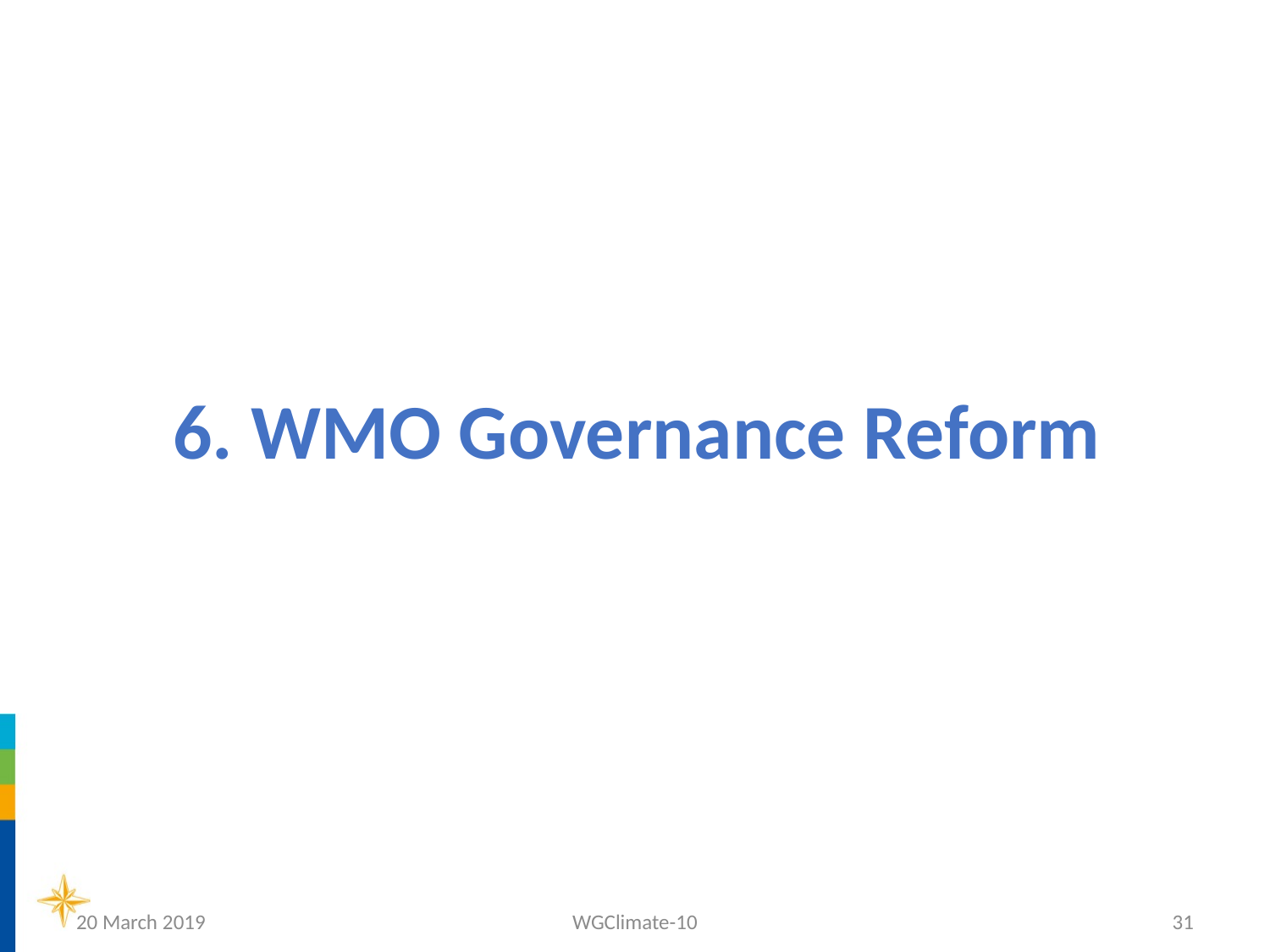

6. WMO Governance Reform
20 March 2019
WGClimate-10
31